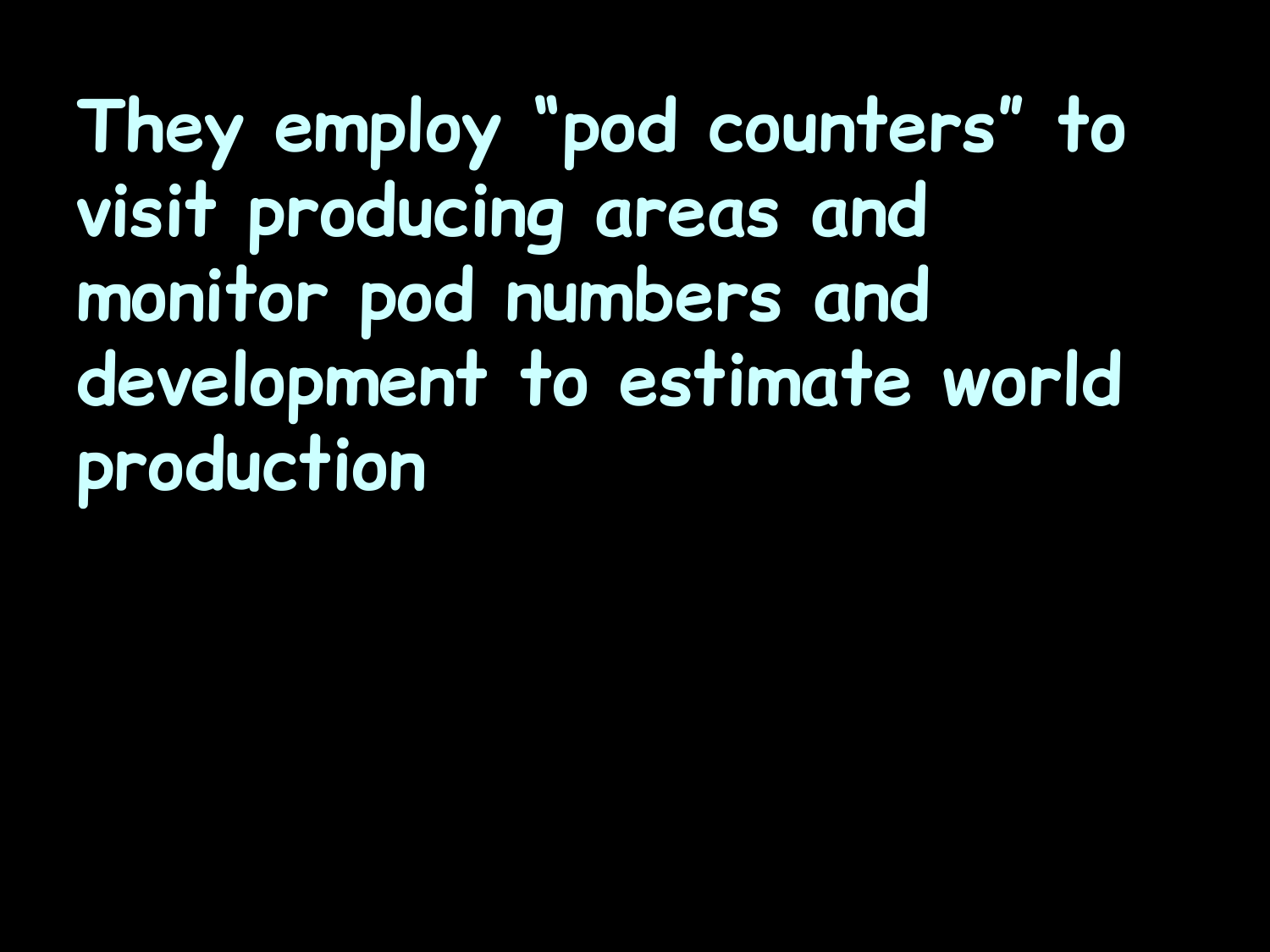

They employ “pod counters” to visit producing areas and monitor pod numbers and development to estimate world production